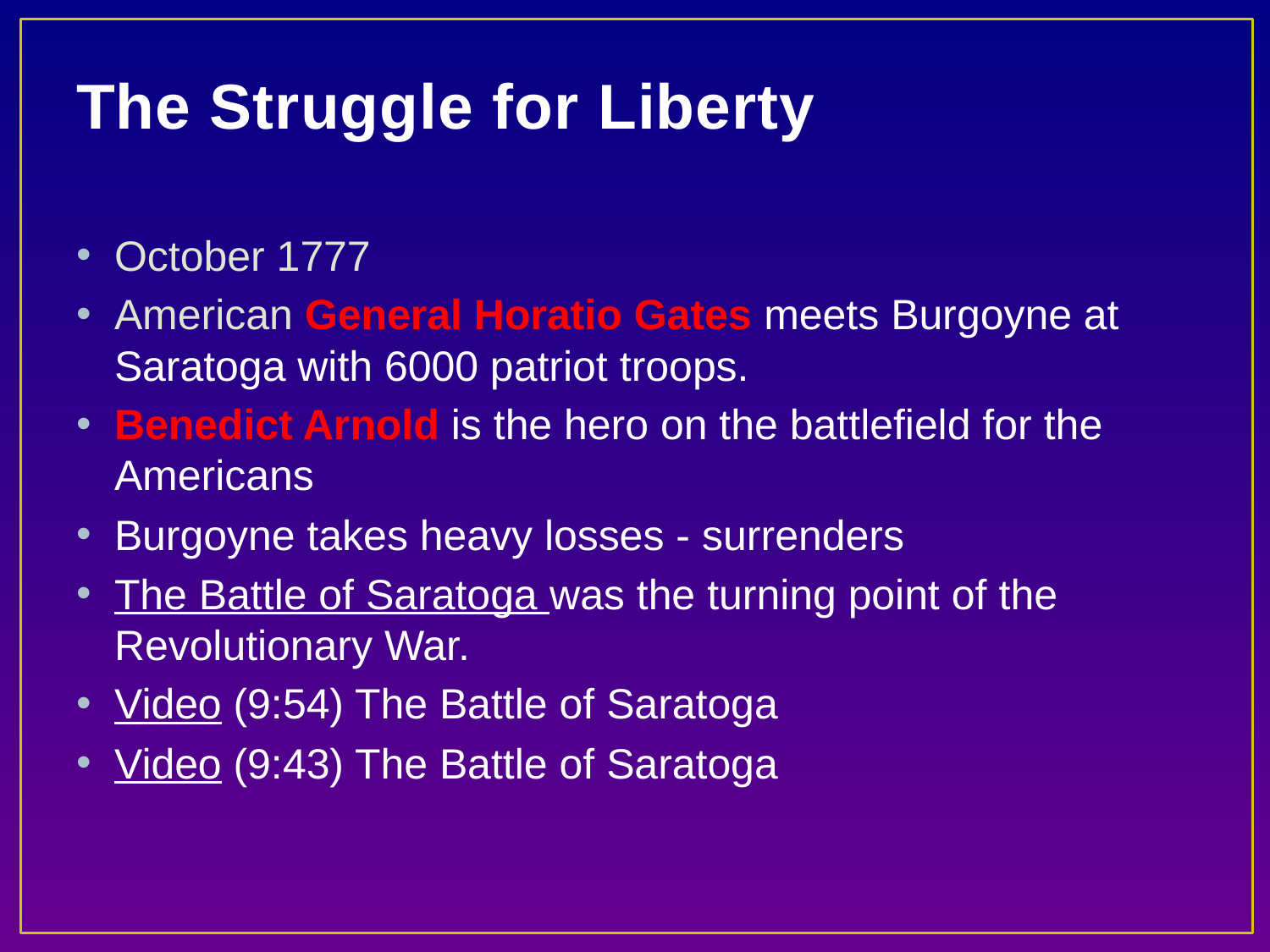

# The Struggle for Liberty
October 1777
American General Horatio Gates meets Burgoyne at Saratoga with 6000 patriot troops.
Benedict Arnold is the hero on the battlefield for the Americans
Burgoyne takes heavy losses - surrenders
The Battle of Saratoga was the turning point of the Revolutionary War.
Video (9:54) The Battle of Saratoga
Video (9:43) The Battle of Saratoga